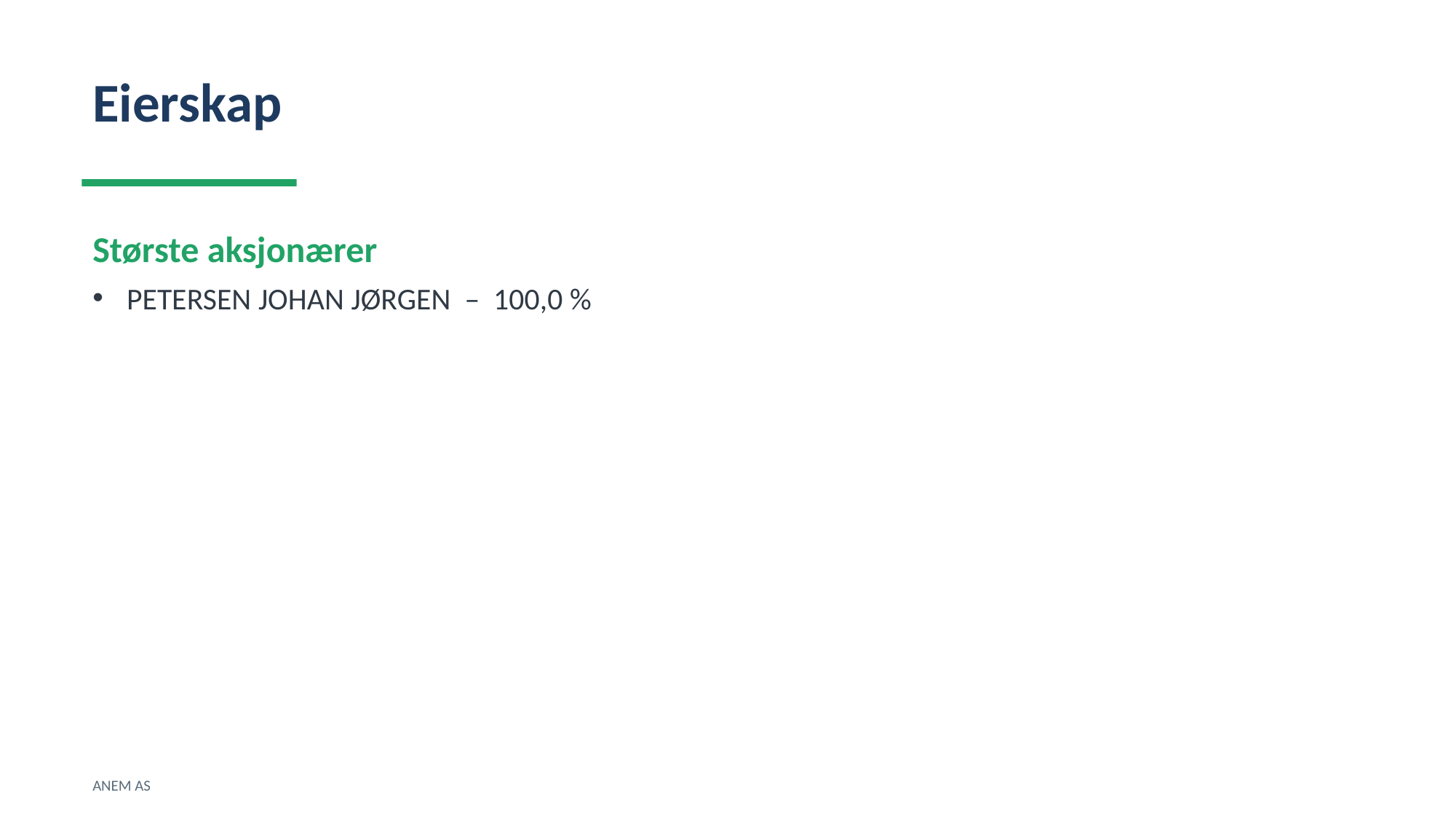

Eierskap

Største aksjonærer
PETERSEN JOHAN JØRGEN  –  100,0 %
ANEM AS